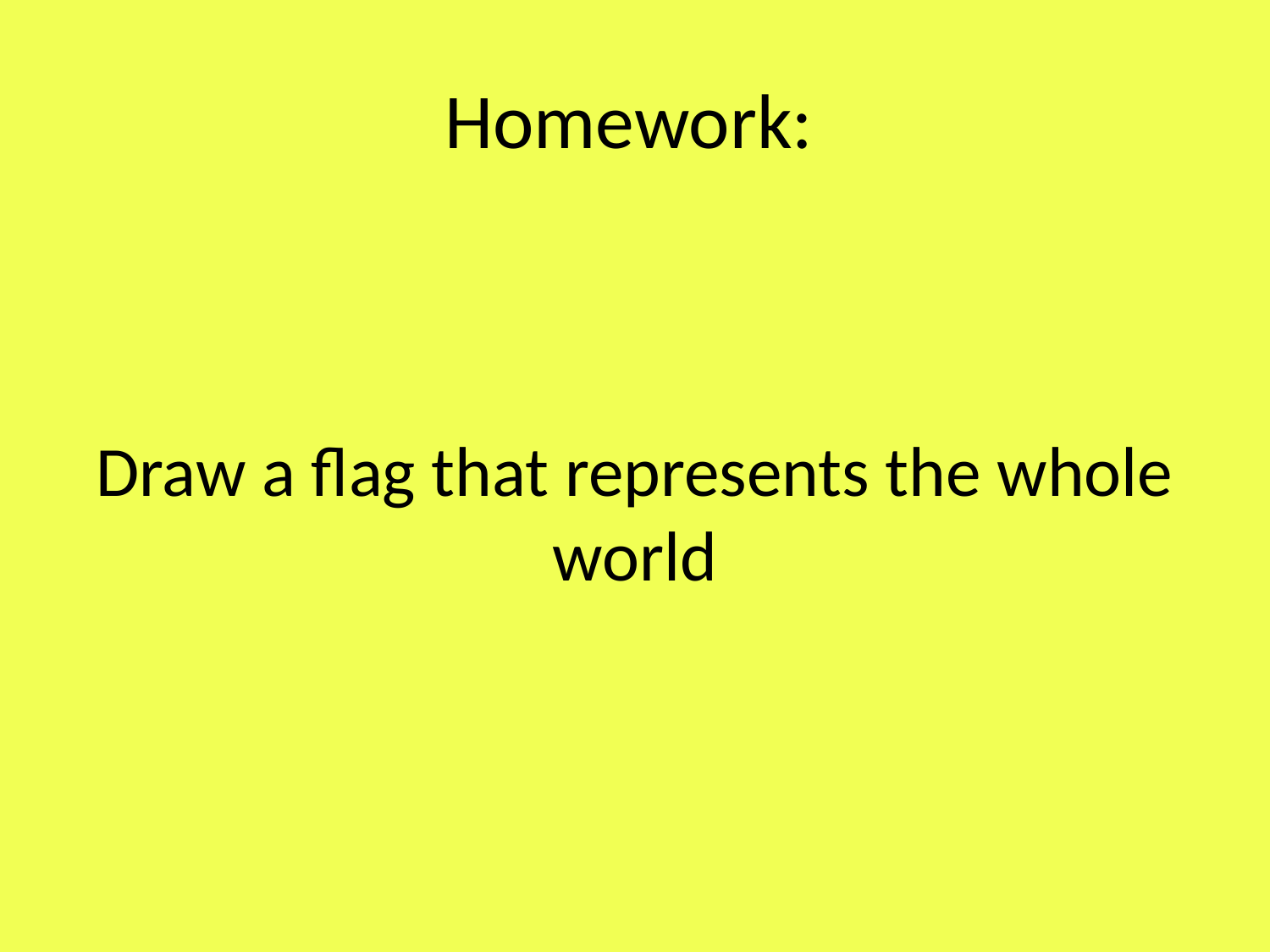

# Homework:

Draw a flag that represents the whole world